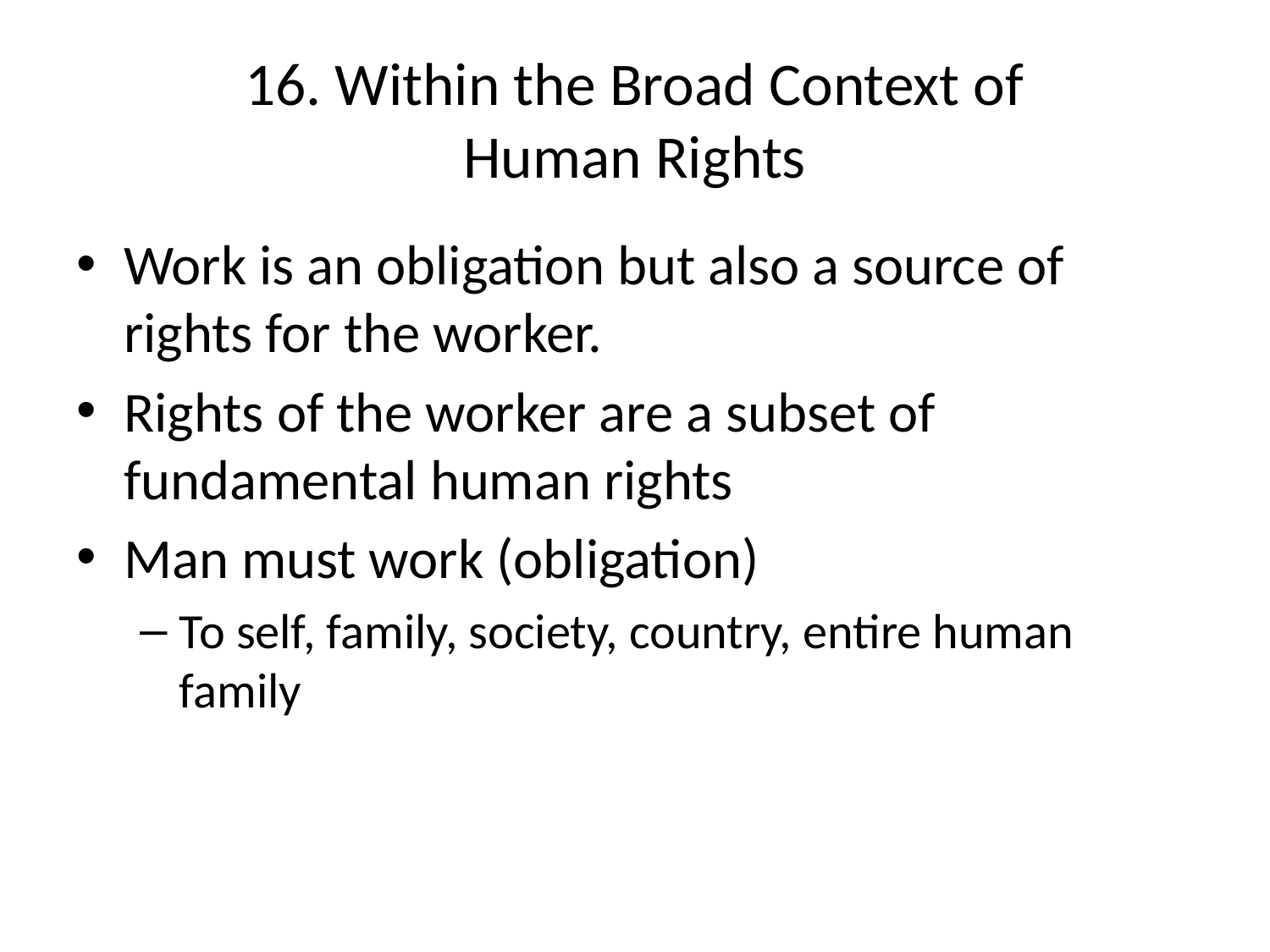

# 16. Within the Broad Context of Human Rights
Work is an obligation but also a source of rights for the worker.
Rights of the worker are a subset of fundamental human rights
Man must work (obligation)
To self, family, society, country, entire human family